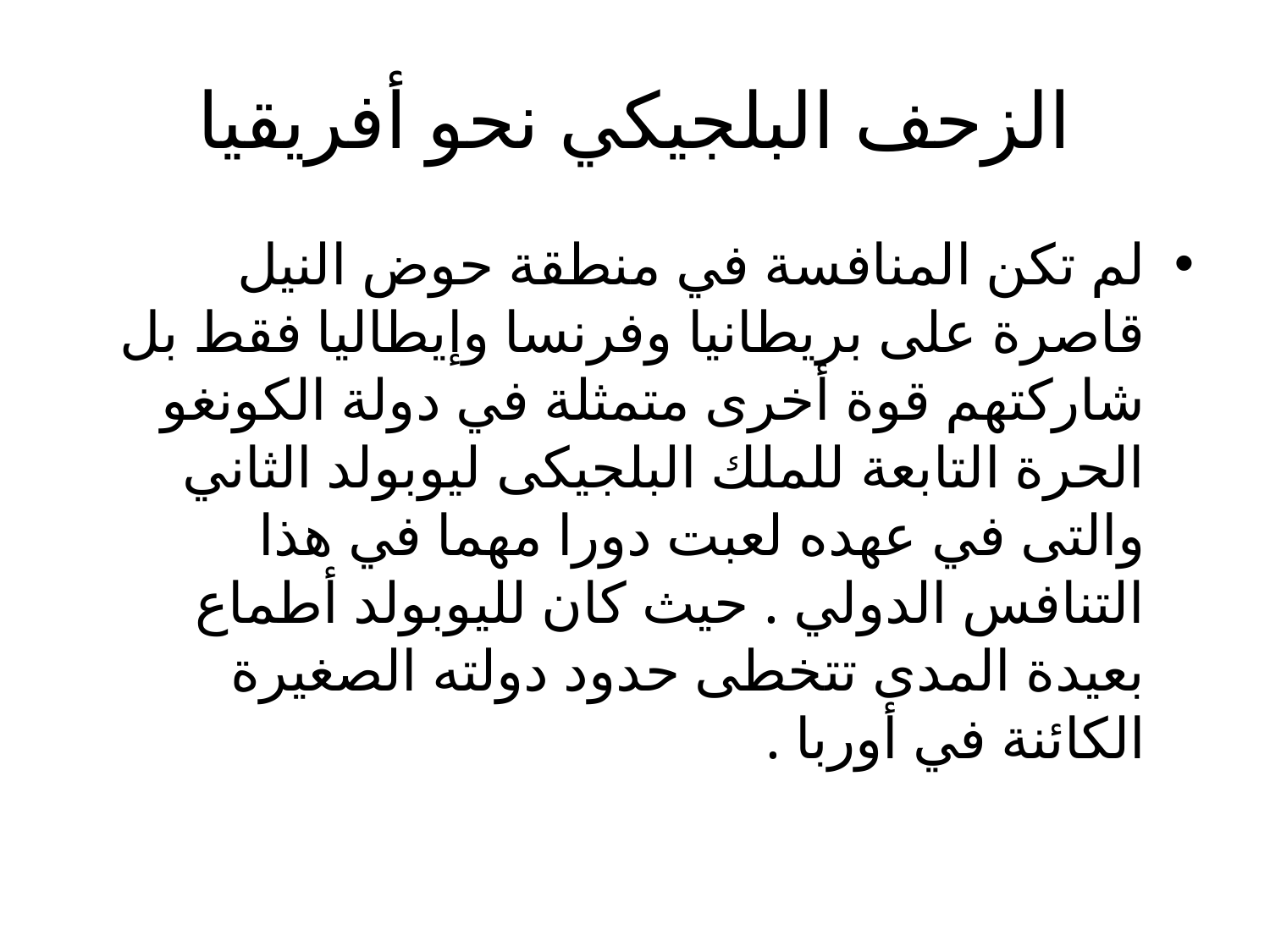

# الزحف البلجيكي نحو أفريقيا
لم تكن المنافسة في منطقة حوض النيل قاصرة على بريطانيا وفرنسا وإيطاليا فقط بل شاركتهم قوة أخرى متمثلة في دولة الكونغو الحرة التابعة للملك البلجيكى ليوبولد الثاني والتى في عهده لعبت دورا مهما في هذا التنافس الدولي . حيث كان لليوبولد أطماع بعيدة المدى تتخطى حدود دولته الصغيرة الكائنة في أوربا .